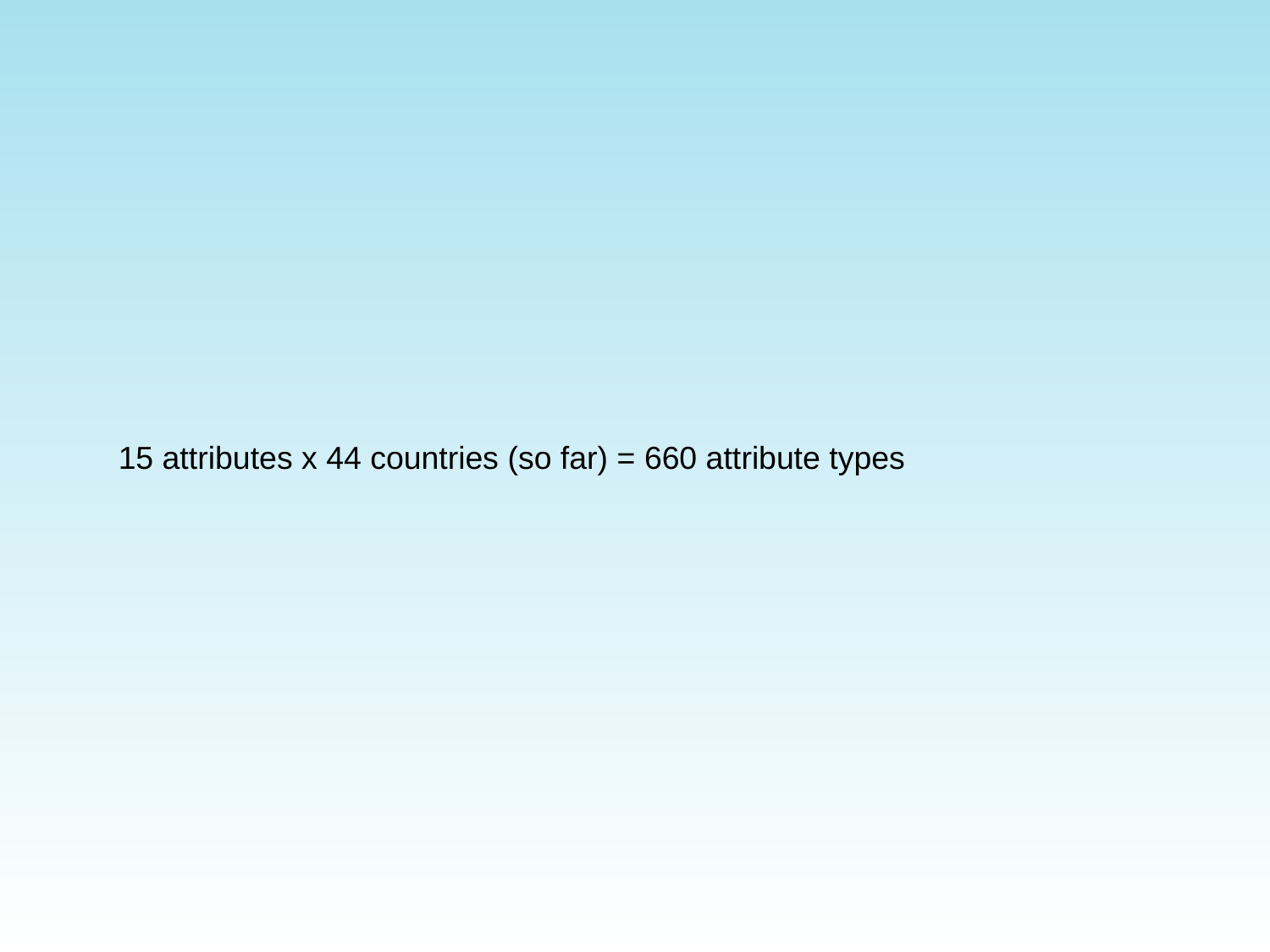

15 attributes x 44 countries (so far) = 660 attribute types